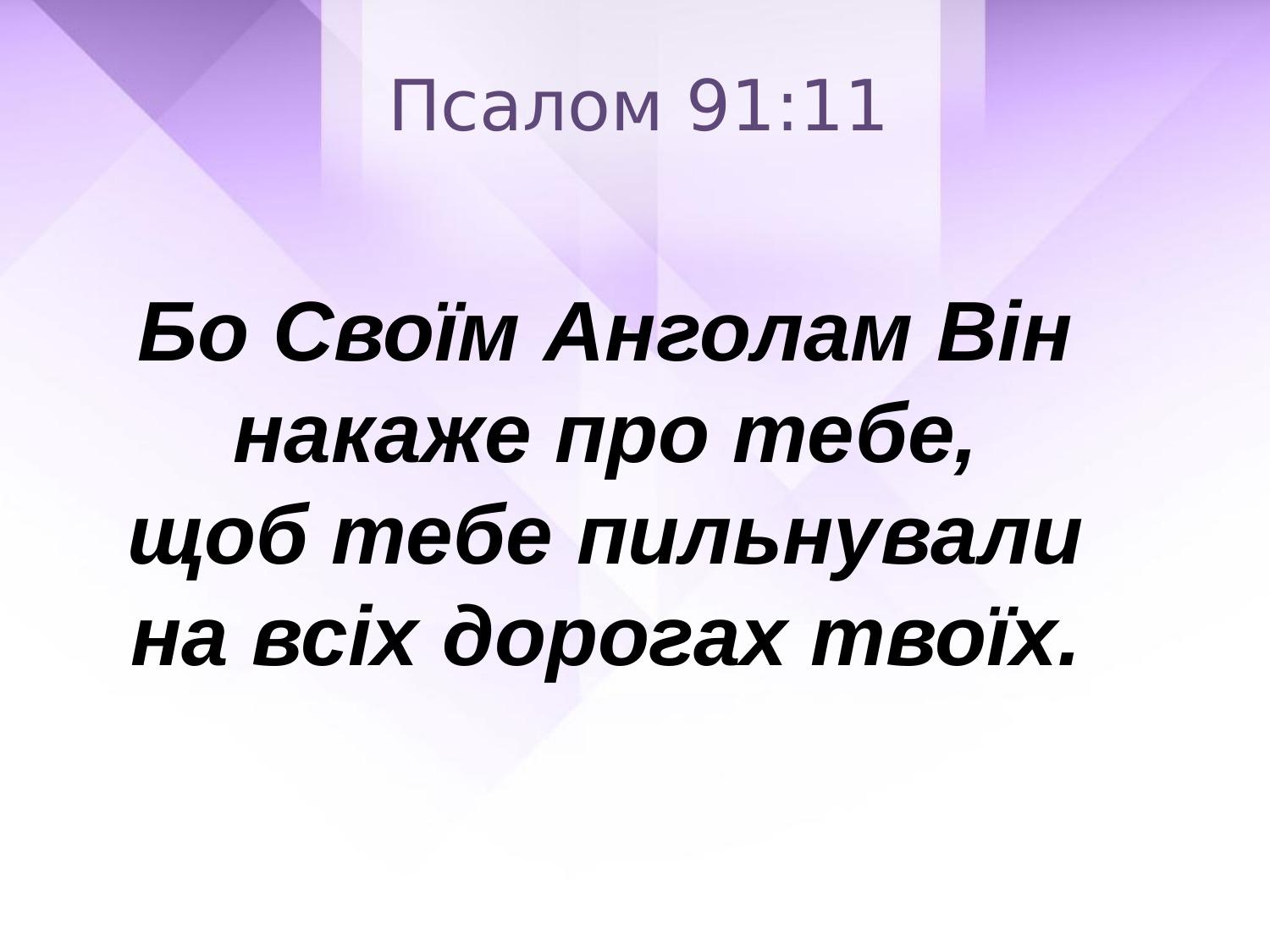

Псалом 91:11

Бо Своїм Анголам Він
накаже про тебе,
щоб тебе пильнували
на всіх дорогах твоїх.